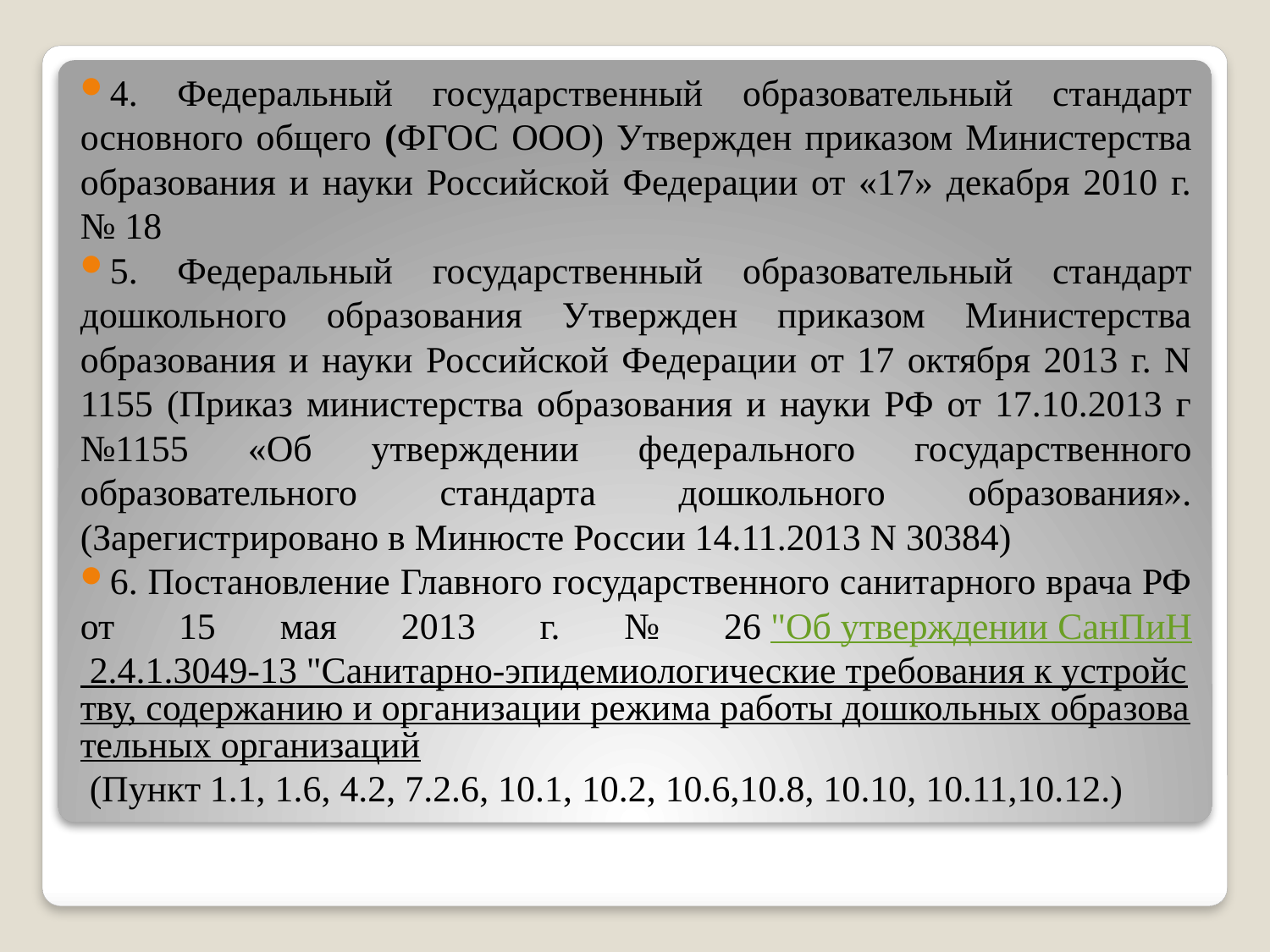

4. Федеральный государственный образовательный стандарт основного общего (ФГОС ООО) Утвержден приказом Министерства образования и науки Российской Федерации от «17» декабря 2010 г. № 18
5. Федеральный государственный образовательный стандарт дошкольного образования Утвержден приказом Министерства образования и науки Российской Федерации от 17 октября 2013 г. N 1155 (Приказ министерства образования и науки РФ от 17.10.2013 г №1155 «Об утверждении федерального государственного образовательного стандарта дошкольного образования». (Зарегистрировано в Минюсте России 14.11.2013 N 30384)
6. Постановление Главного государственного санитарного врача РФ от 15 мая 2013 г. № 26 "Об утверждении СанПиН 2.4.1.3049-13 "Санитарно-эпидемиологические требования к устройству, содержанию и организации режима работы дошкольных образовательных организаций (Пункт 1.1, 1.6, 4.2, 7.2.6, 10.1, 10.2, 10.6,10.8, 10.10, 10.11,10.12.)